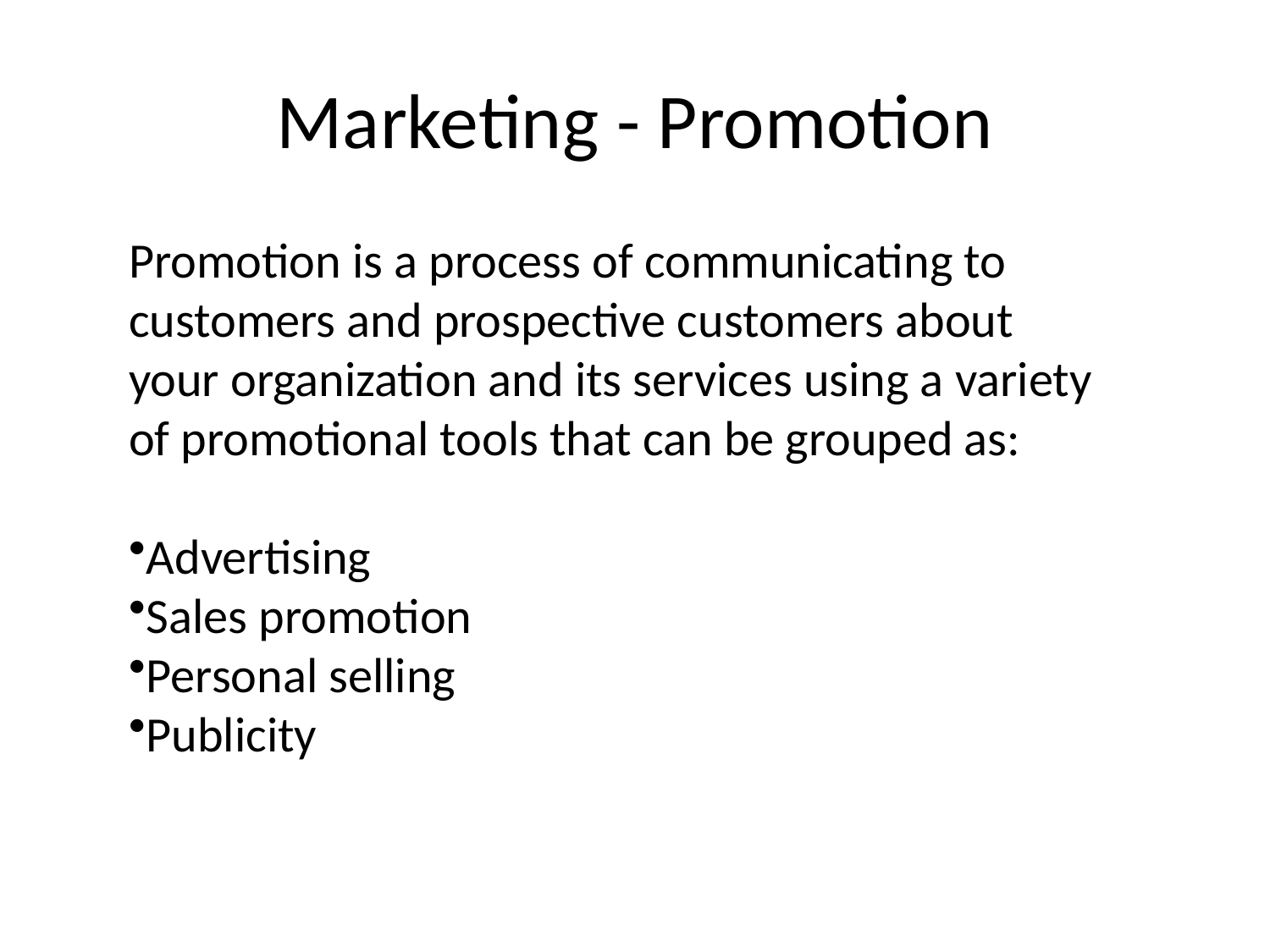

# Marketing - Promotion
Promotion is a process of communicating to
customers and prospective customers about
your organization and its services using a variety
of promotional tools that can be grouped as:

Advertising
Sales promotion
Personal selling
Publicity